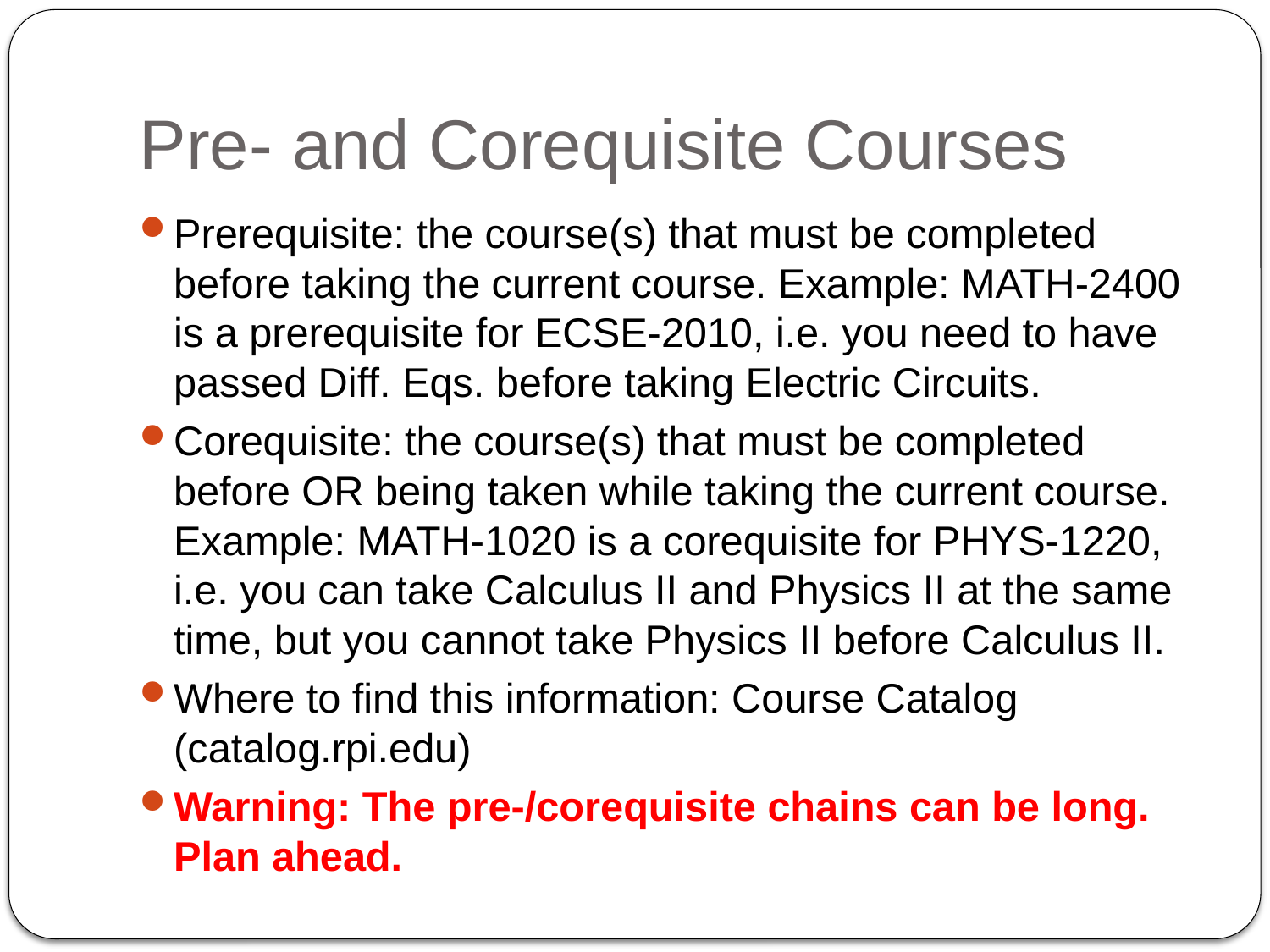

# Pre- and Corequisite Courses
Prerequisite: the course(s) that must be completed before taking the current course. Example: MATH-2400 is a prerequisite for ECSE-2010, i.e. you need to have passed Diff. Eqs. before taking Electric Circuits.
Corequisite: the course(s) that must be completed before OR being taken while taking the current course. Example: MATH-1020 is a corequisite for PHYS-1220, i.e. you can take Calculus II and Physics II at the same time, but you cannot take Physics II before Calculus II.
Where to find this information: Course Catalog (catalog.rpi.edu)
Warning: The pre-/corequisite chains can be long. Plan ahead.